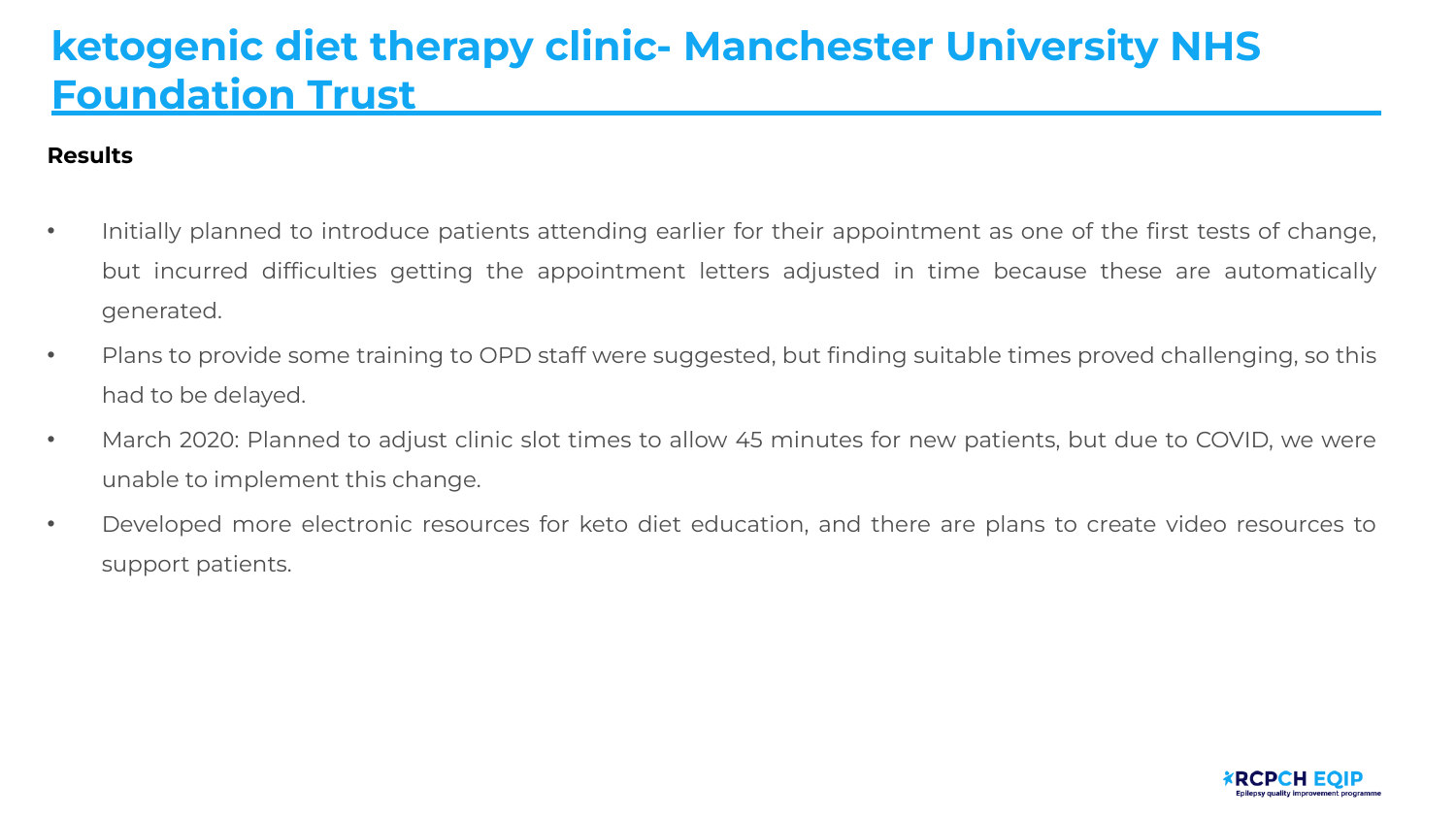

# ketogenic diet therapy clinic- Manchester University NHS Foundation Trust
Results

Initially planned to introduce patients attending earlier for their appointment as one of the first tests of change, but incurred difficulties getting the appointment letters adjusted in time because these are automatically generated.
Plans to provide some training to OPD staff were suggested, but finding suitable times proved challenging, so this had to be delayed.
March 2020: Planned to adjust clinic slot times to allow 45 minutes for new patients, but due to COVID, we were unable to implement this change.
Developed more electronic resources for keto diet education, and there are plans to create video resources to support patients.